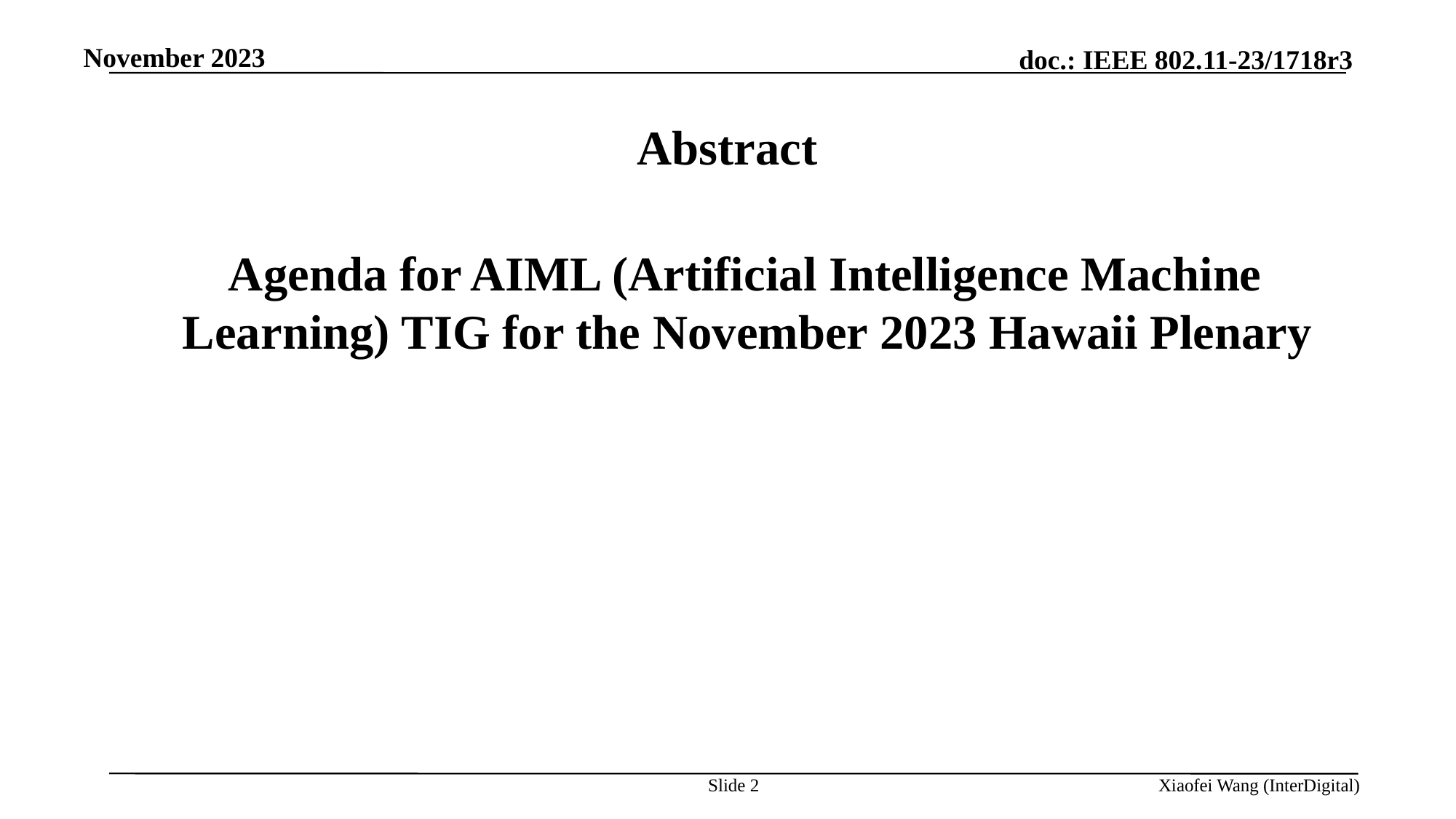

November 2023
# Abstract
   Agenda for AIML (Artificial Intelligence Machine Learning) TIG for the November 2023 Hawaii Plenary
Slide 2
Xiaofei Wang (InterDigital)